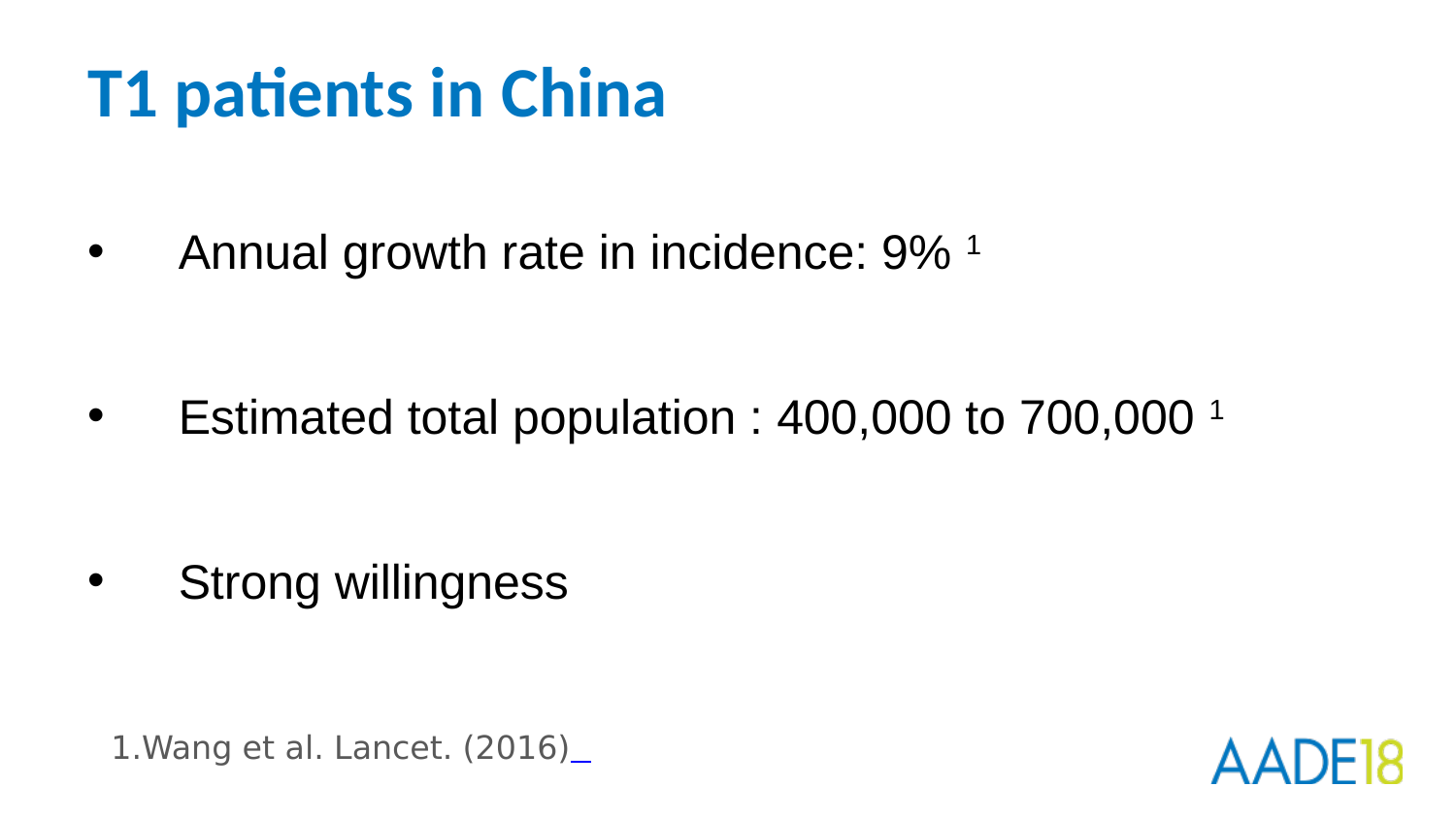

# T1 patients in China
Annual growth rate in incidence: 9% 1

Estimated total population : 400,000 to 700,000 1

Strong willingness
Wang et al. Lancet. (2016)